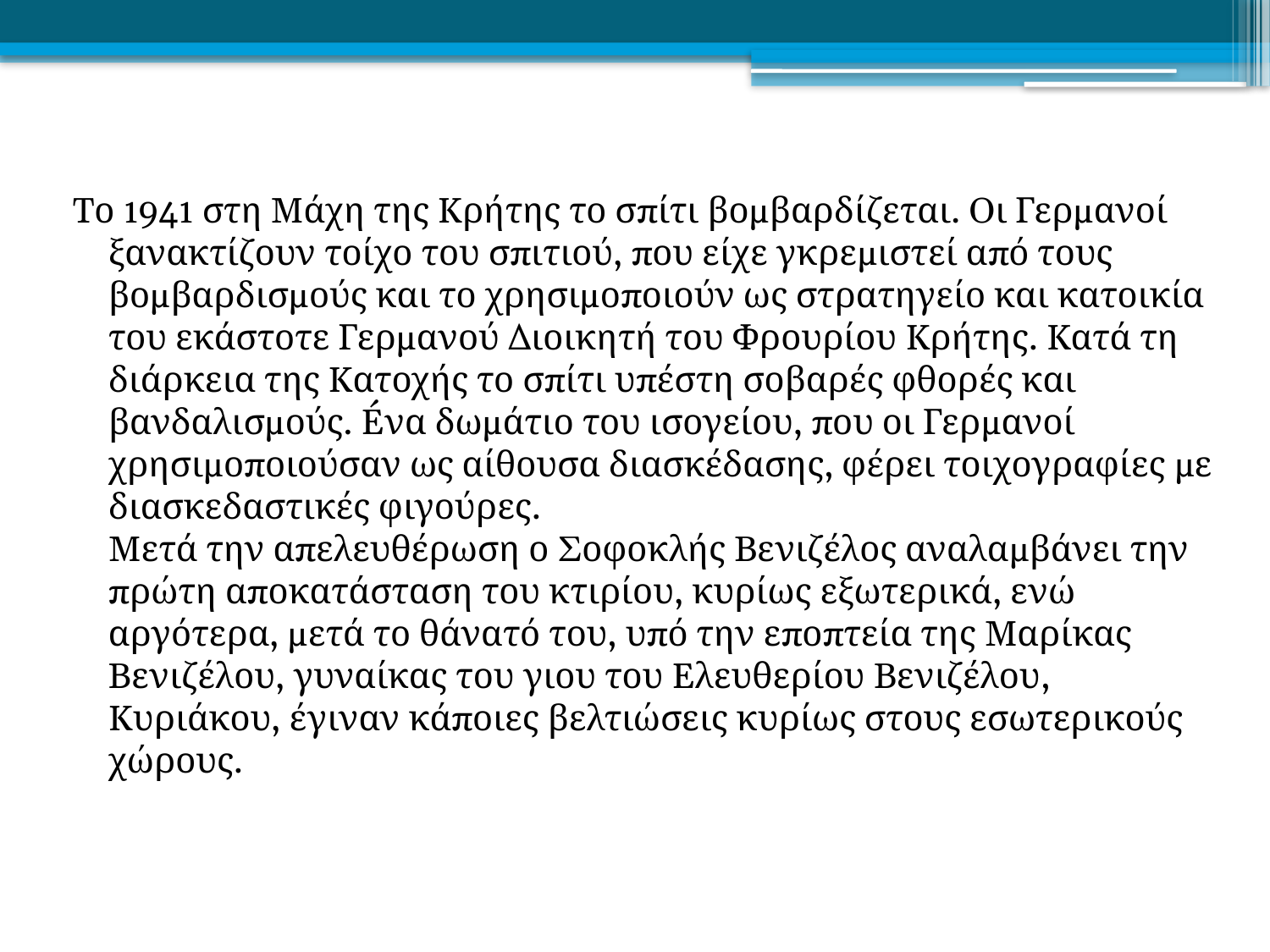

Το 1941 στη Μάχη της Κρήτης το σπίτι βομβαρδίζεται. Οι Γερμανοί ξανακτίζουν τοίχο του σπιτιού, που είχε γκρεμιστεί από τους βομβαρδισμούς και το χρησιμοποιούν ως στρατηγείο και κατοικία του εκάστοτε Γερμανού Διοικητή του Φρουρίου Κρήτης. Κατά τη διάρκεια της Κατοχής το σπίτι υπέστη σοβαρές φθορές και βανδαλισμούς. Ένα δωμάτιο του ισογείου, που οι Γερμανοί χρησιμοποιούσαν ως αίθουσα διασκέδασης, φέρει τοιχογραφίες με διασκεδαστικές φιγούρες.
Μετά την απελευθέρωση ο Σοφοκλής Βενιζέλος αναλαμβάνει την πρώτη αποκατάσταση του κτιρίου, κυρίως εξωτερικά, ενώ αργότερα, μετά το θάνατό του, υπό την εποπτεία της Μαρίκας Βενιζέλου, γυναίκας του γιου του Ελευθερίου Βενιζέλου, Κυριάκου, έγιναν κάποιες βελτιώσεις κυρίως στους εσωτερικούς χώρους.